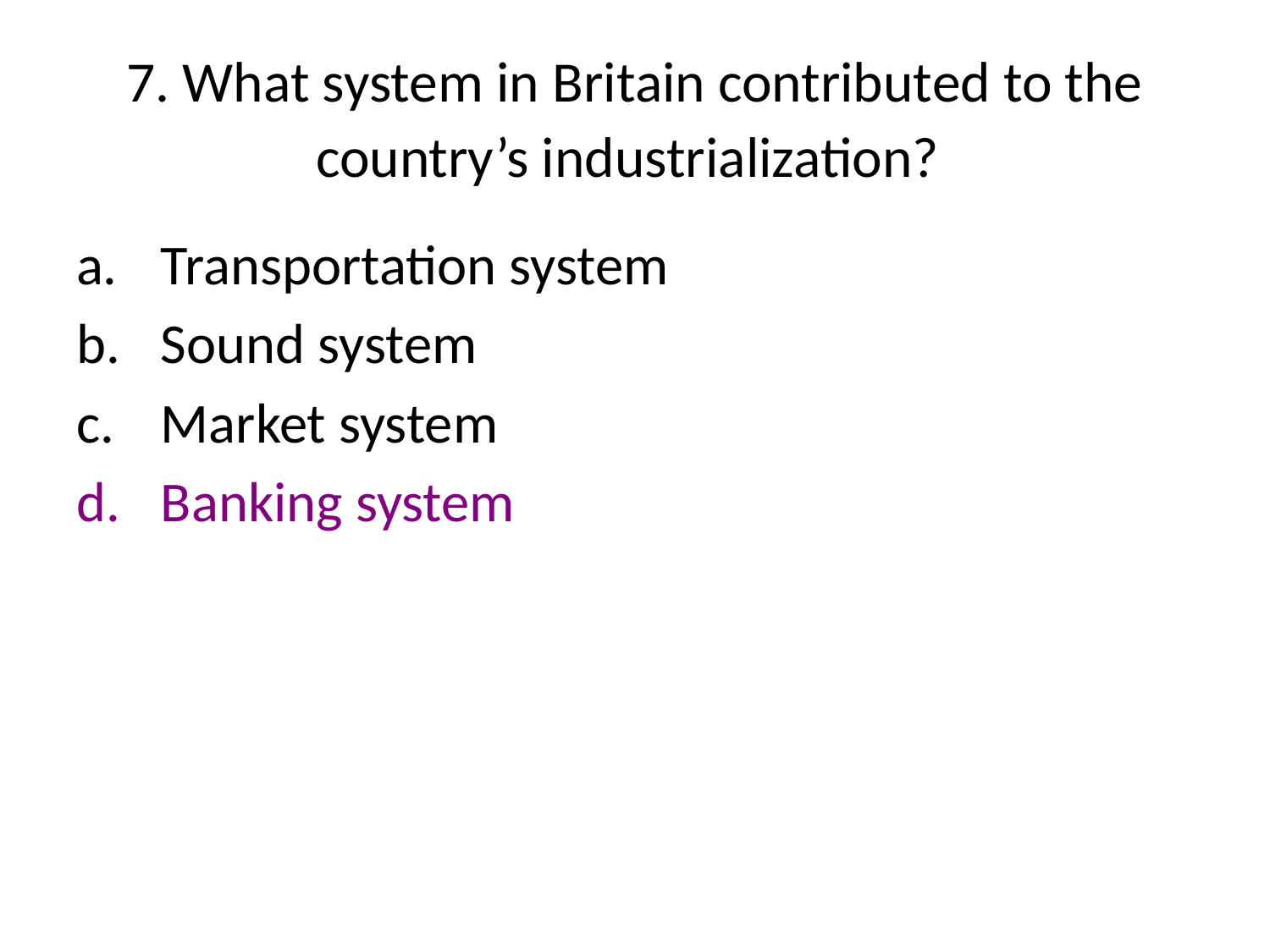

# 7. What system in Britain contributed to the country’s industrialization?
Transportation system
Sound system
Market system
Banking system